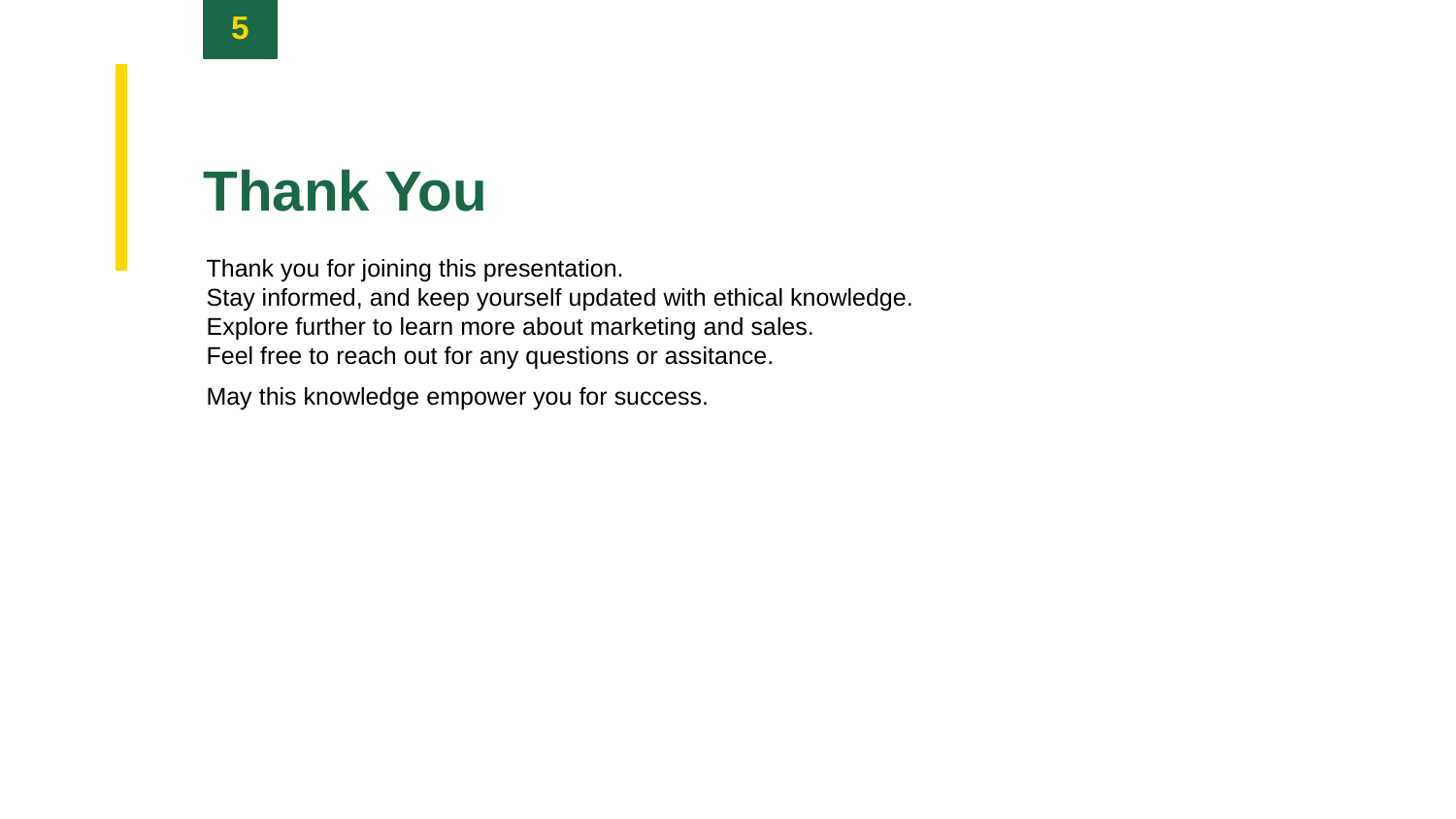

5

Thank You
Thank you for joining this presentation.
Stay informed, and keep yourself updated with ethical knowledge.
Explore further to learn more about marketing and sales.
Feel free to reach out for any questions or assitance.
May this knowledge empower you for success.